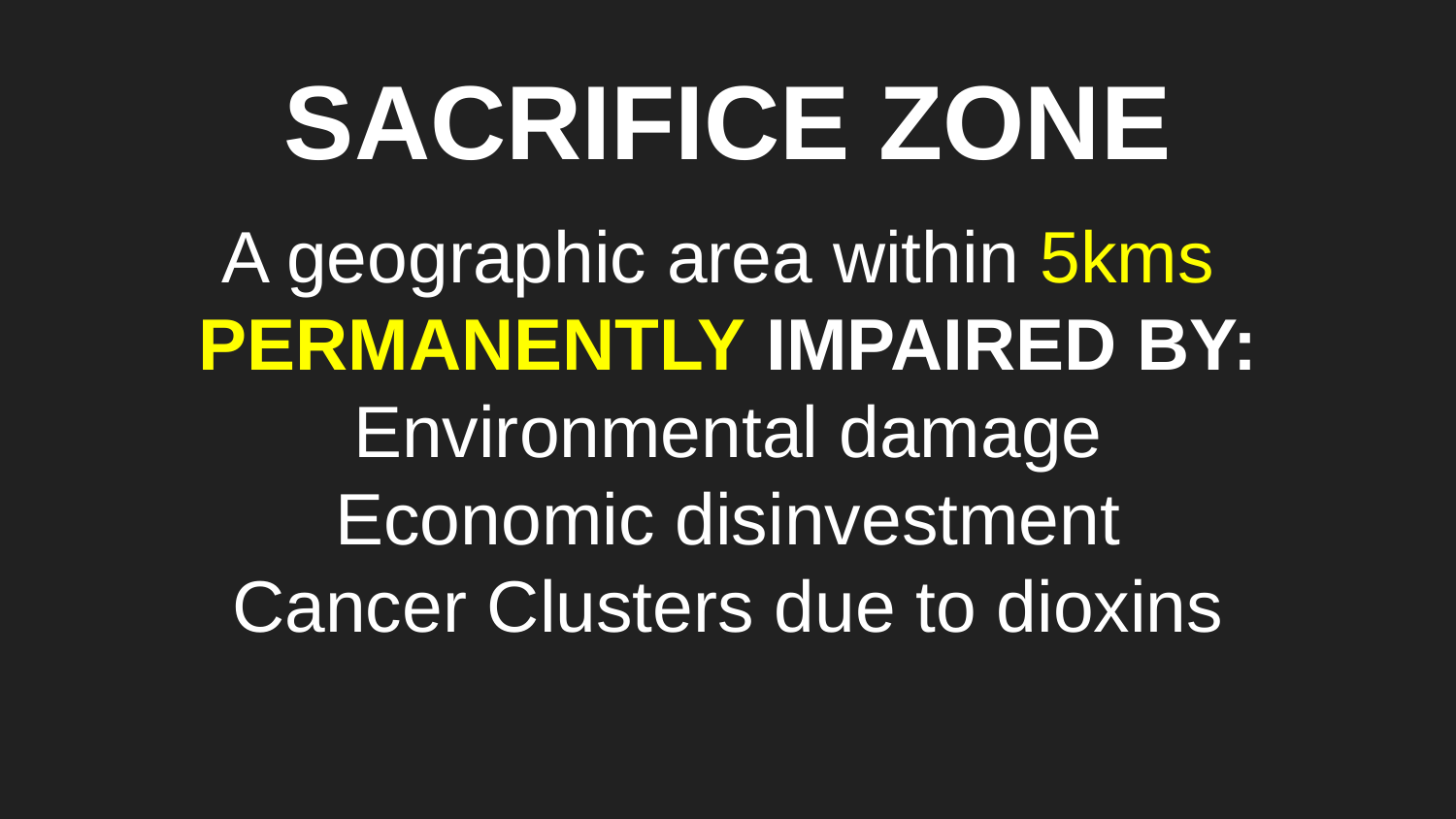

# SACRIFICE ZONE
A geographic area within 5kms
PERMANENTLY IMPAIRED BY:
Environmental damage
Economic disinvestment
Cancer Clusters due to dioxins